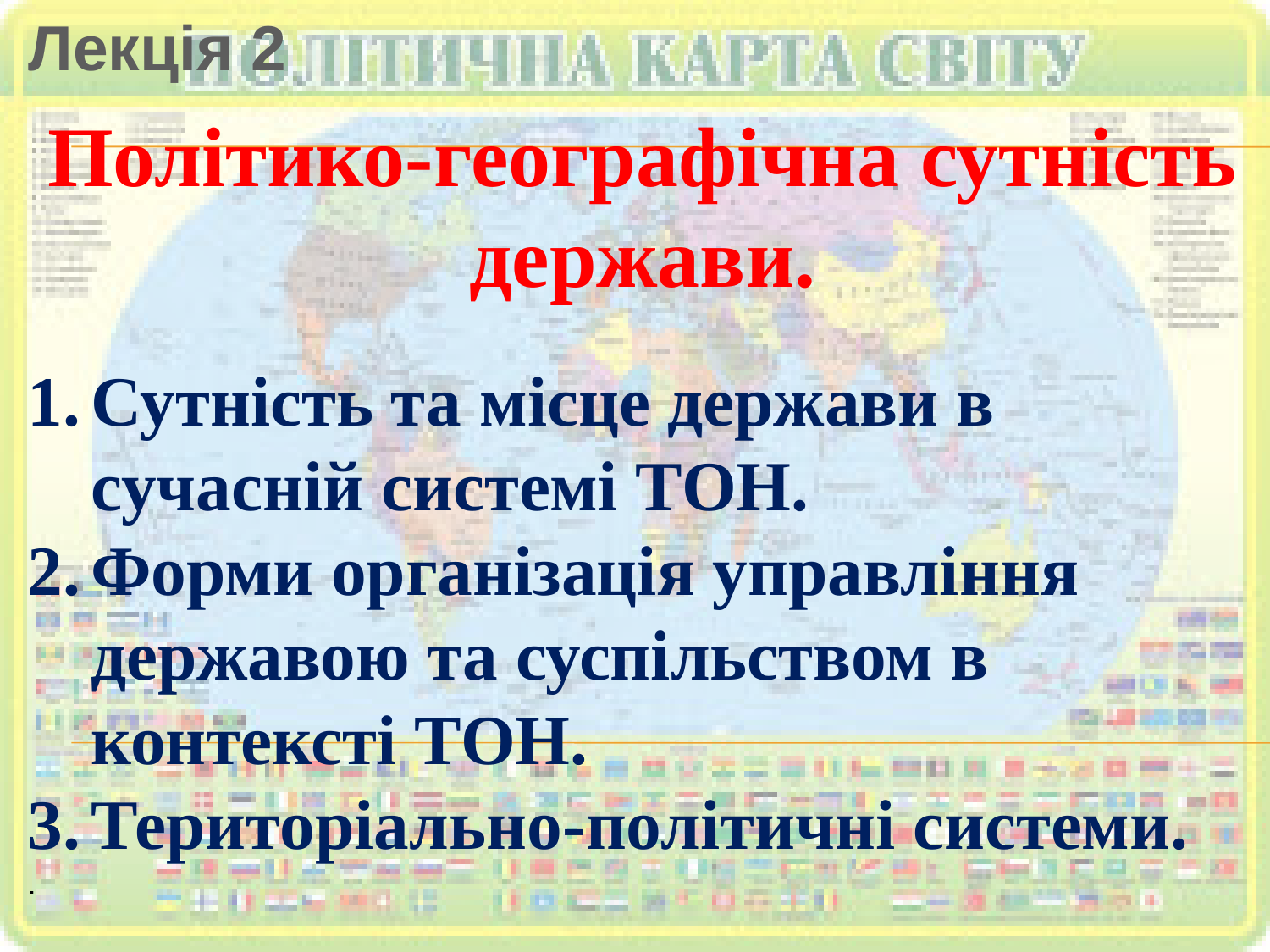

Лекція 2
Політико-географічна сутність держави.

Сутність та місце держави в сучасній системі ТОН.
Форми організація управління державою та суспільством в контексті ТОН.
Територіально-політичні системи.
.